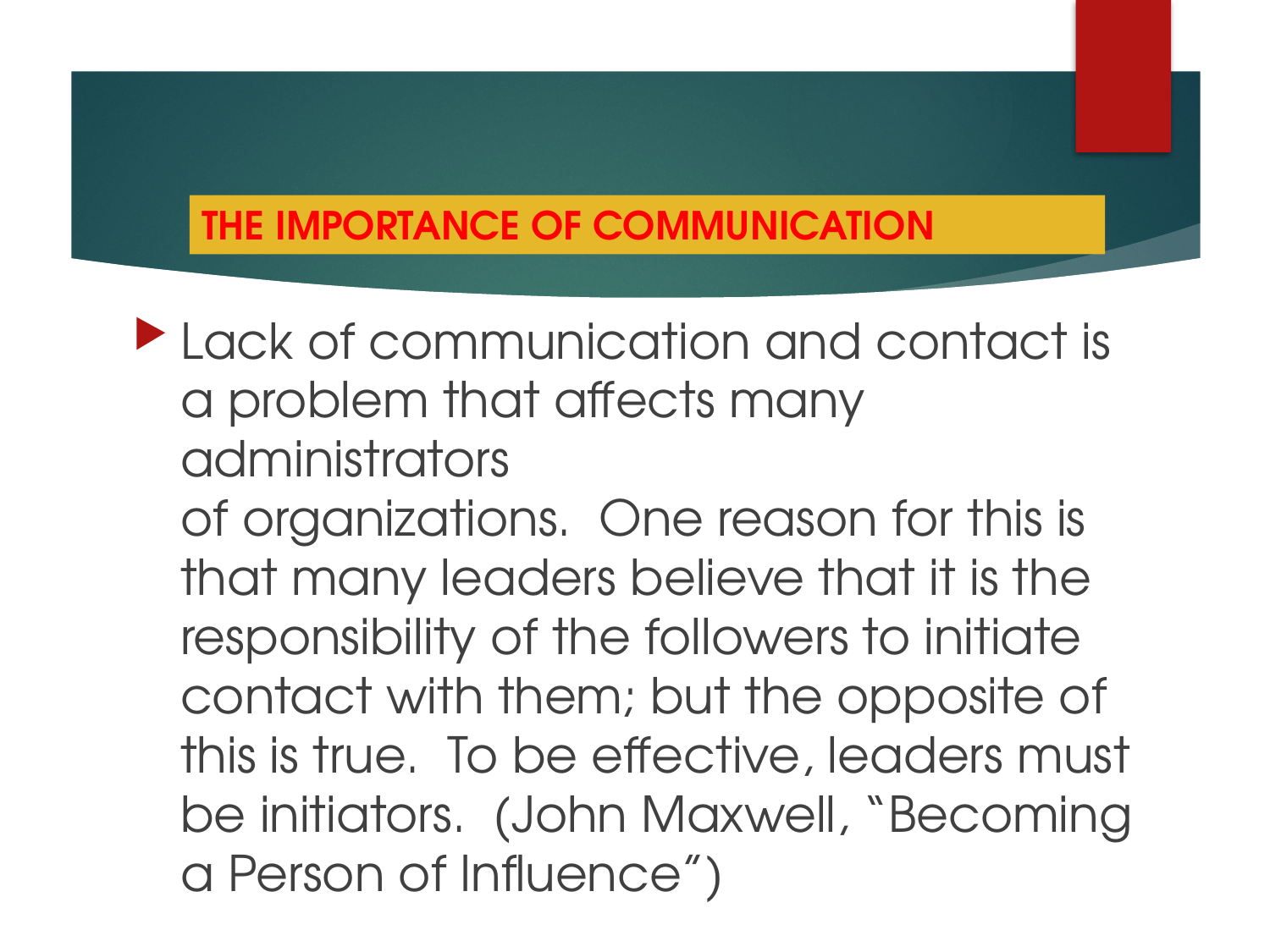

THE IMPORTANCE OF COMMUNICATION
Lack of communication and contact is
a problem that affects many administrators
of organizations.  One reason for this is that many leaders believe that it is the responsibility of the followers to initiate contact with them; but the opposite of this is true.  To be effective, leaders must be initiators.  (John Maxwell, “Becoming a Person of Influence”)